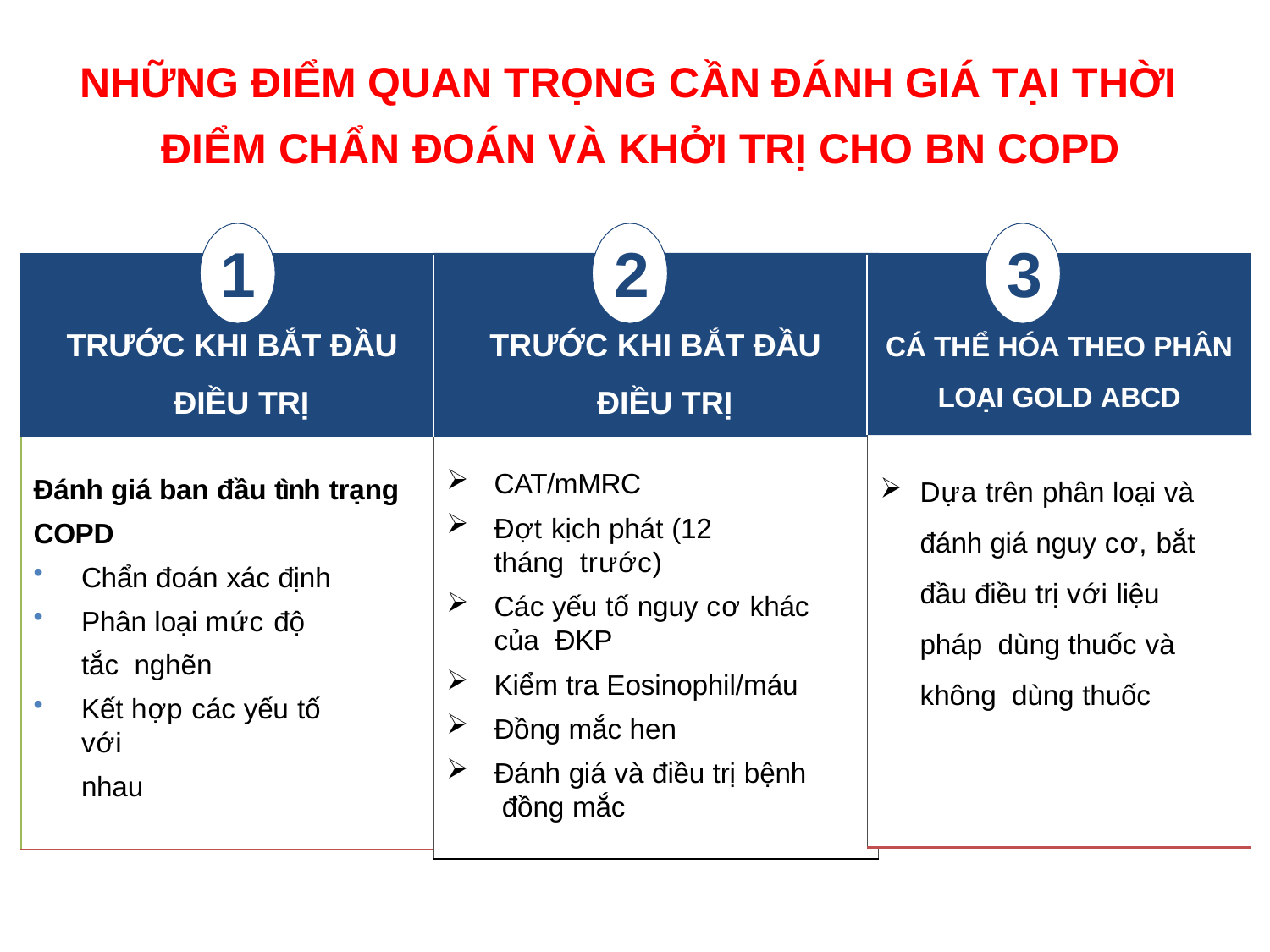

# NHỮNG ĐIỂM QUAN TRỌNG CẦN ĐÁNH GIÁ TẠI THỜI  ĐIỂM CHẨN ĐOÁN VÀ KHỞI TRỊ CHO BN COPD

1	2	3

TRƯỚC KHI BẮT ĐẦU  ĐIỀU TRỊ
TRƯỚC KHI BẮT ĐẦU  ĐIỀU TRỊ
CÁ THỂ HÓA THEO PHÂN
LOẠI GOLD ABCD
CAT/mMRC
Đợt kịch phát (12 tháng  trước)
Các yếu tố nguy cơ khác của  ĐKP
Kiểm tra Eosinophil/máu
Đồng mắc hen
Đánh giá và điều trị bệnh  đồng mắc
Dựa trên phân loại và  đánh giá nguy cơ, bắt  đầu điều trị với liệu pháp  dùng thuốc và không  dùng thuốc
Đánh giá ban đầu tình trạng  COPD
Chẩn đoán xác định
Phân loại mức độ tắc  nghẽn
Kết hợp các yếu tố với
nhau